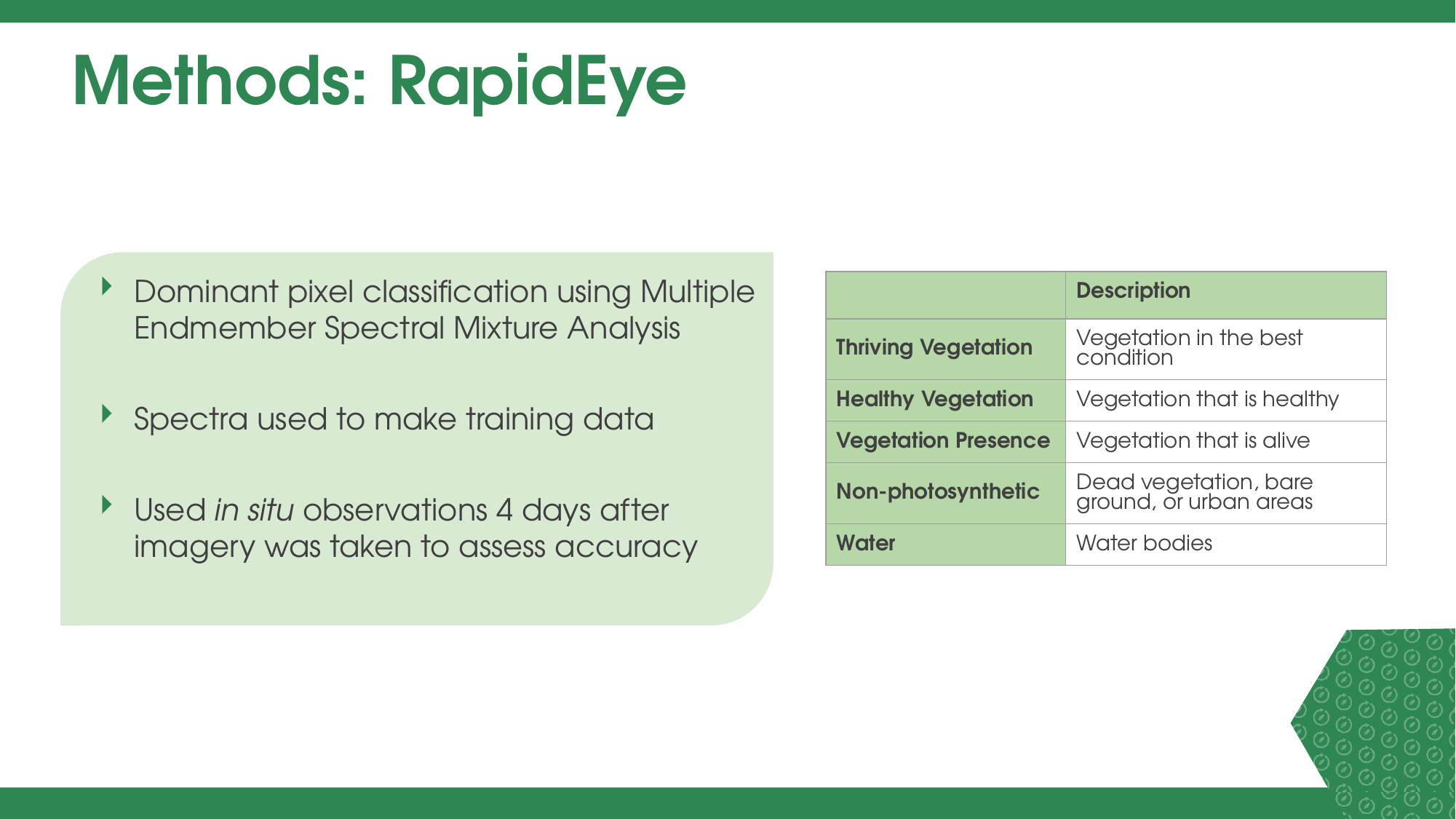

# Methods: RapidEye

Dominant pixel classification using Multiple Endmember Spectral Mixture Analysis

Spectra used to make training data

Used in situ observations 4 days after imagery was taken to assess accuracy
|  | Description |
| --- | --- |
| Thriving Vegetation | Vegetation in the best condition |
| Healthy Vegetation | Vegetation that is healthy |
| Vegetation Presence | Vegetation that is alive |
| Non-photosynthetic | Dead vegetation, bare ground, or urban areas |
| Water | Water bodies |